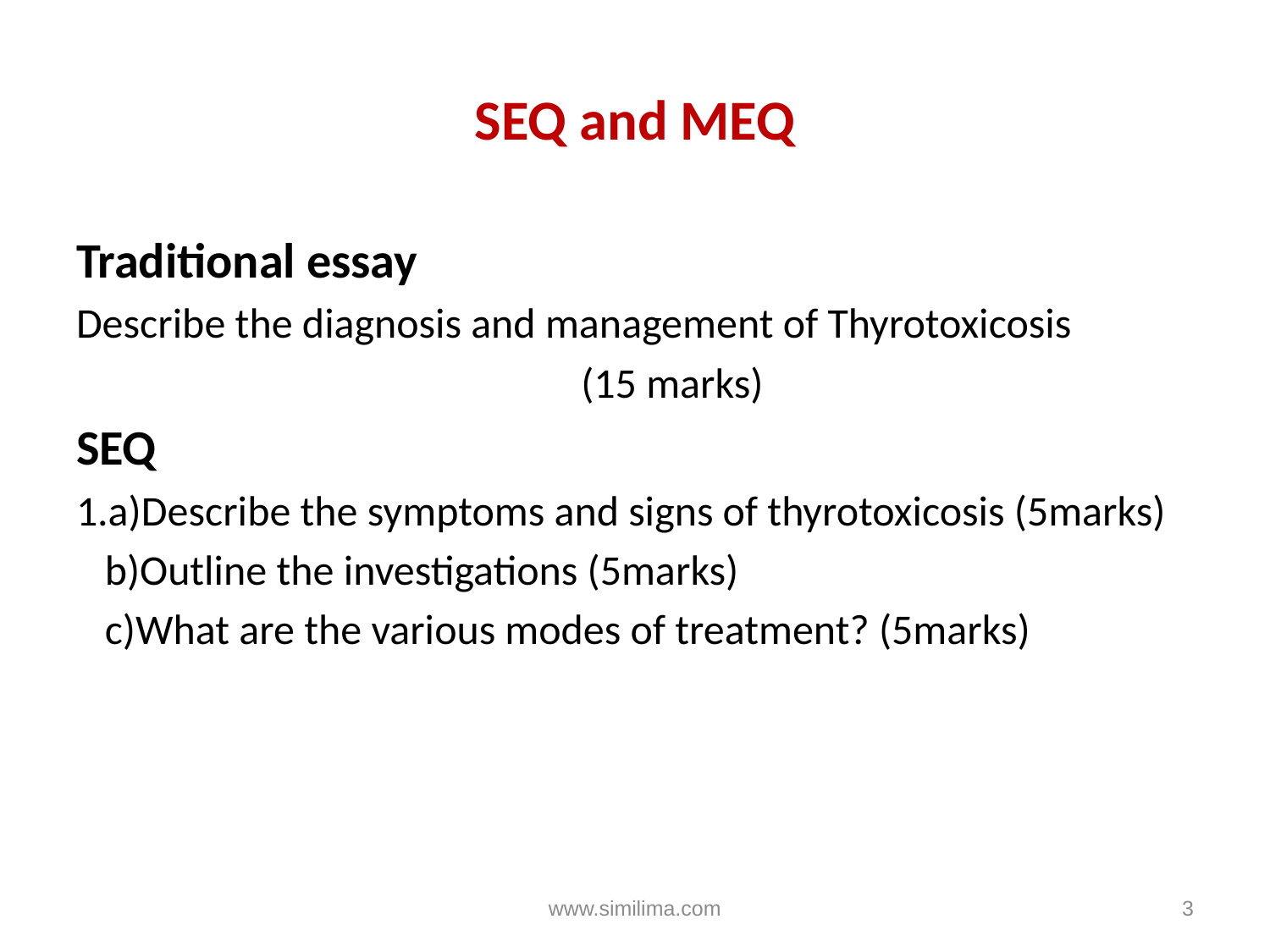

# SEQ and MEQ
Traditional essay
Describe the diagnosis and management of Thyrotoxicosis
                                                     (15 marks)
SEQ
1.a)Describe the symptoms and signs of thyrotoxicosis (5marks)
   b)Outline the investigations (5marks)
   c)What are the various modes of treatment? (5marks)
www.similima.com
3